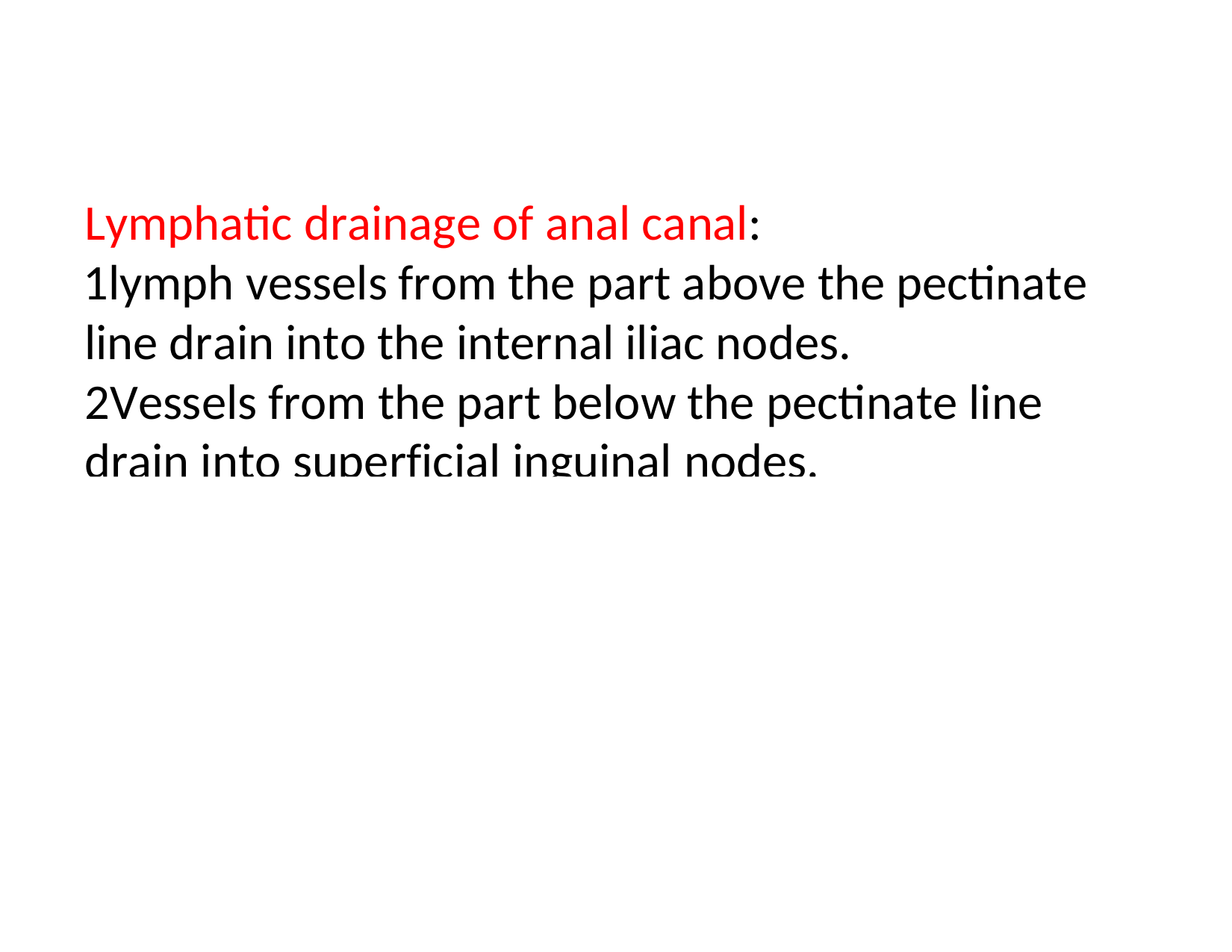

Lymphatic drainage of anal canal:
lymph vessels from the part above the pectinate line drain into the internal iliac nodes.
Vessels from the part below the pectinate line drain into superficial inguinal nodes.